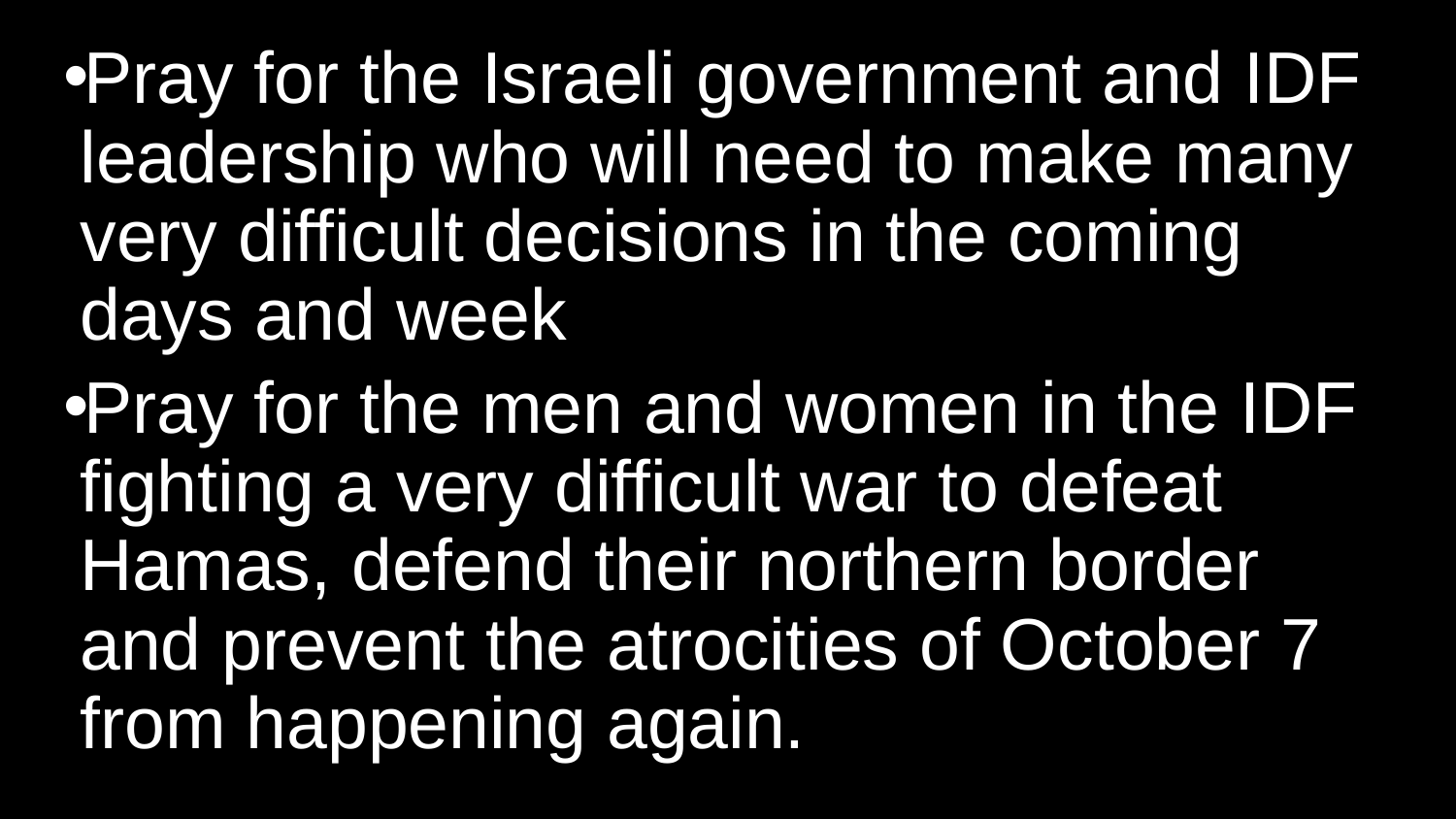

Pray for the Israeli government and IDF leadership who will need to make many very difficult decisions in the coming days and week
Pray for the men and women in the IDF fighting a very difficult war to defeat Hamas, defend their northern border and prevent the atrocities of October 7 from happening again.